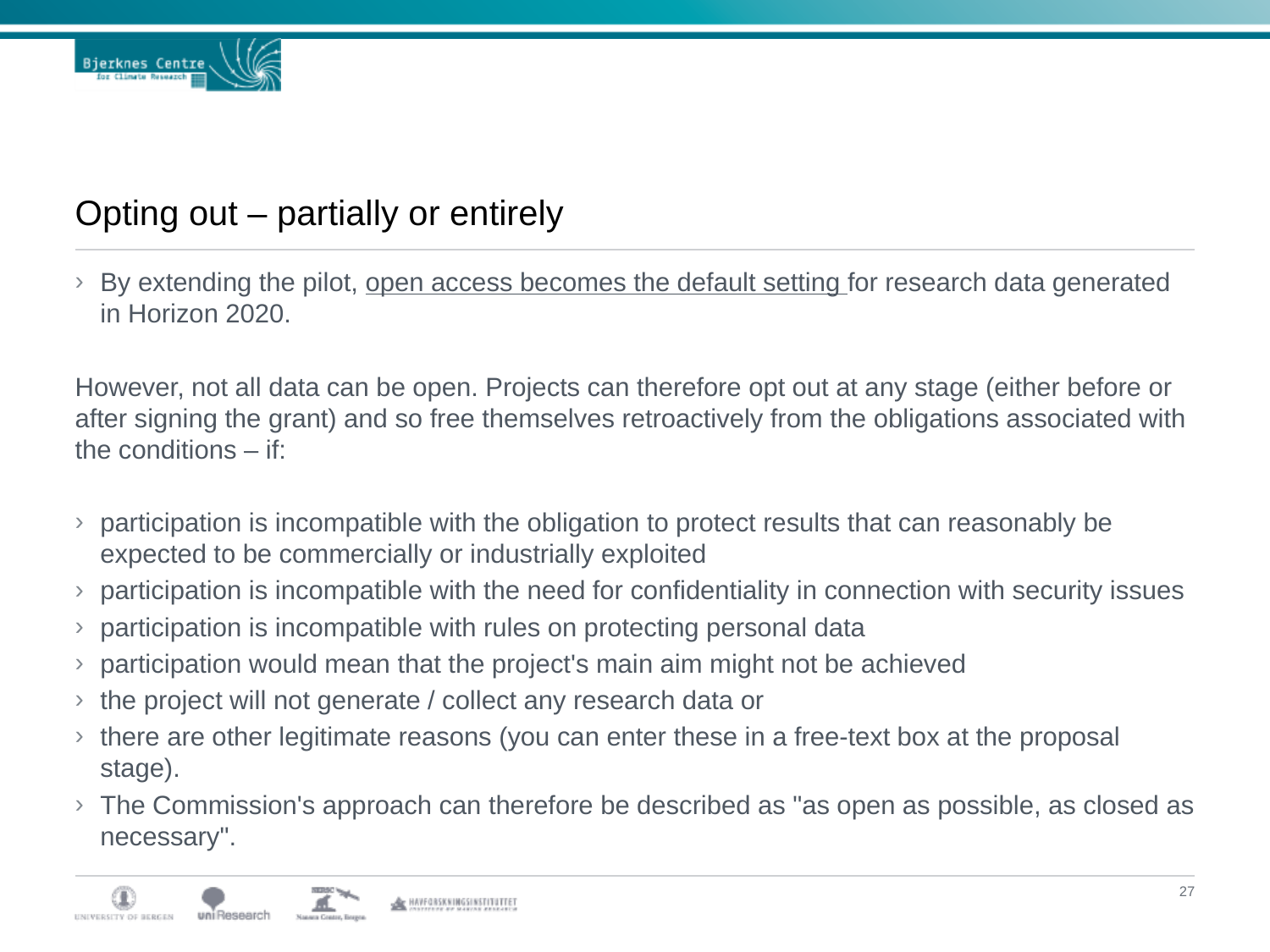

# Opting out – partially or entirely
By extending the pilot, open access becomes the default setting for research data generated in Horizon 2020.

However, not all data can be open. Projects can therefore opt out at any stage (either before or after signing the grant) and so free themselves retroactively from the obligations associated with the conditions – if:

participation is incompatible with the obligation to protect results that can reasonably be expected to be commercially or industrially exploited
participation is incompatible with the need for confidentiality in connection with security issues
participation is incompatible with rules on protecting personal data
participation would mean that the project's main aim might not be achieved
the project will not generate / collect any research data or
there are other legitimate reasons (you can enter these in a free-text box at the proposal stage).
The Commission's approach can therefore be described as "as open as possible, as closed as necessary".

27